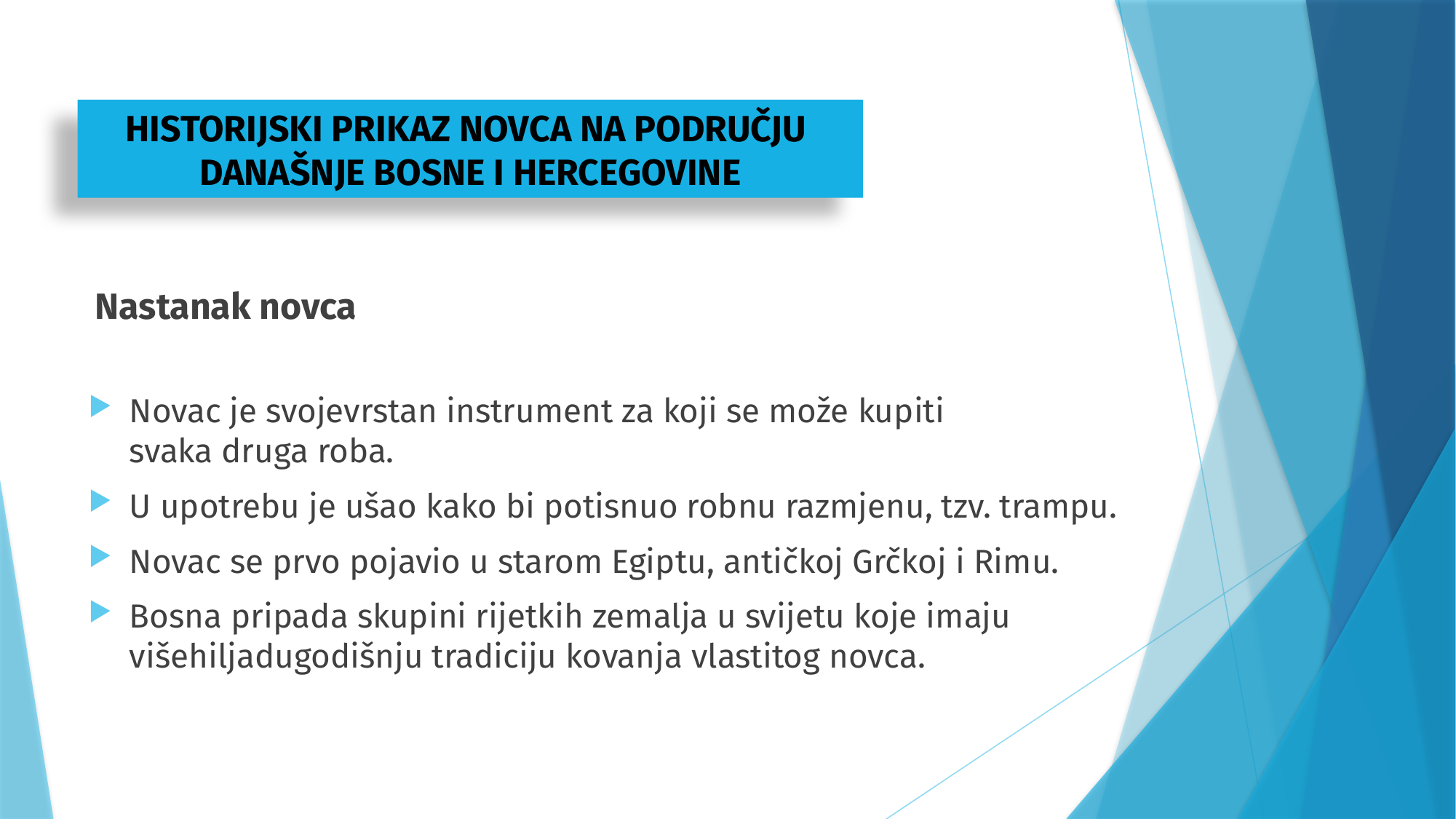

HISTORIJSKI PRIKAZ NOVCA NA PODRUČJU
DANAŠNJE BOSNE I HERCEGOVINE

 Nastanak novca

Novac je svojevrstan instrument za koji se može kupiti
svaka druga roba.
U upotrebu je ušao kako bi potisnuo robnu razmjenu, tzv. trampu.
Novac se prvo pojavio u starom Egiptu, antičkoj Grčkoj i Rimu.
Bosna pripada skupini rijetkih zemalja u svijetu koje imaju višehiljadugodišnju tradiciju kovanja vlastitog novca.